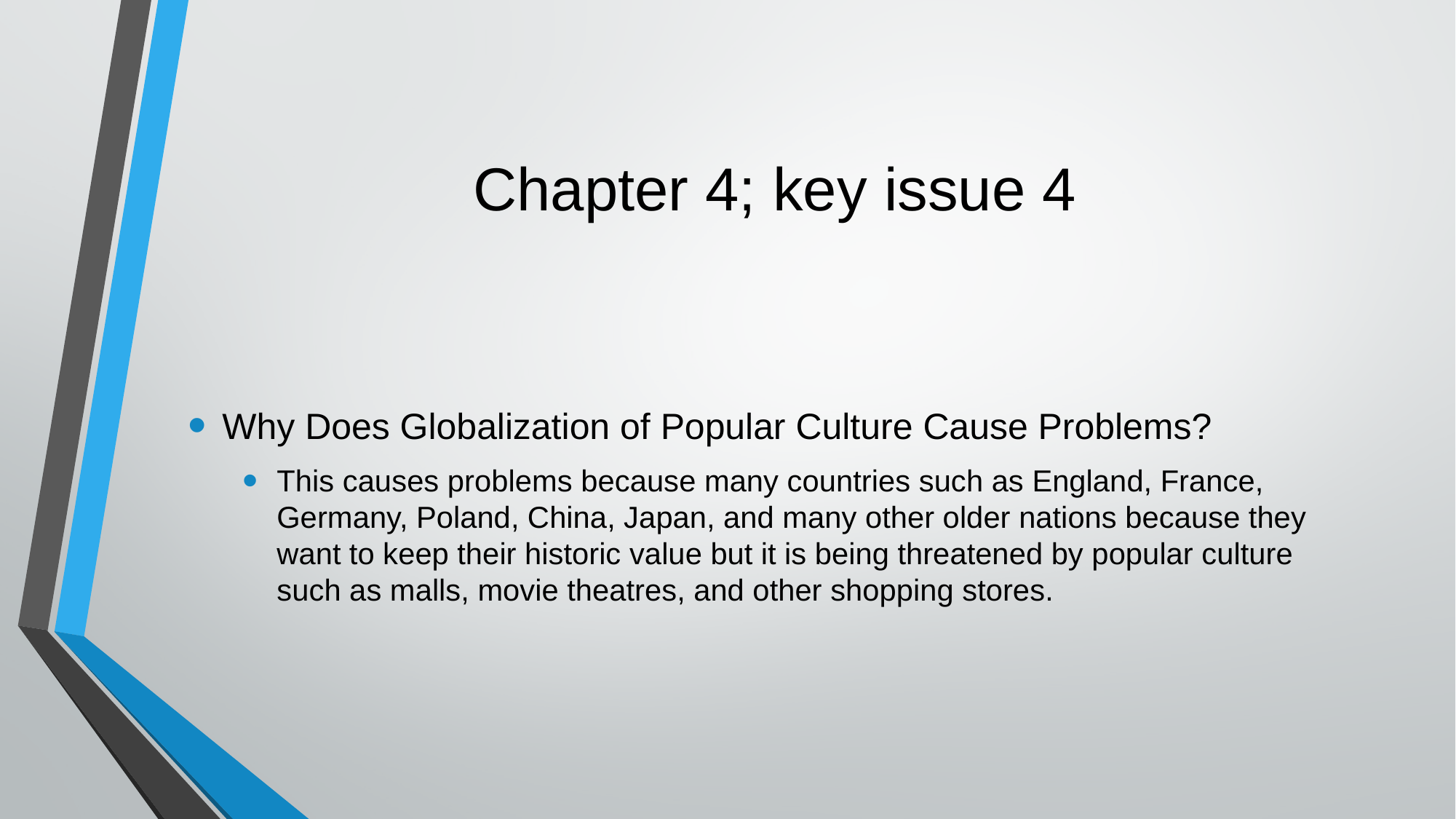

# Chapter 4; key issue 4
Why Does Globalization of Popular Culture Cause Problems?
This causes problems because many countries such as England, France, Germany, Poland, China, Japan, and many other older nations because they want to keep their historic value but it is being threatened by popular culture such as malls, movie theatres, and other shopping stores.